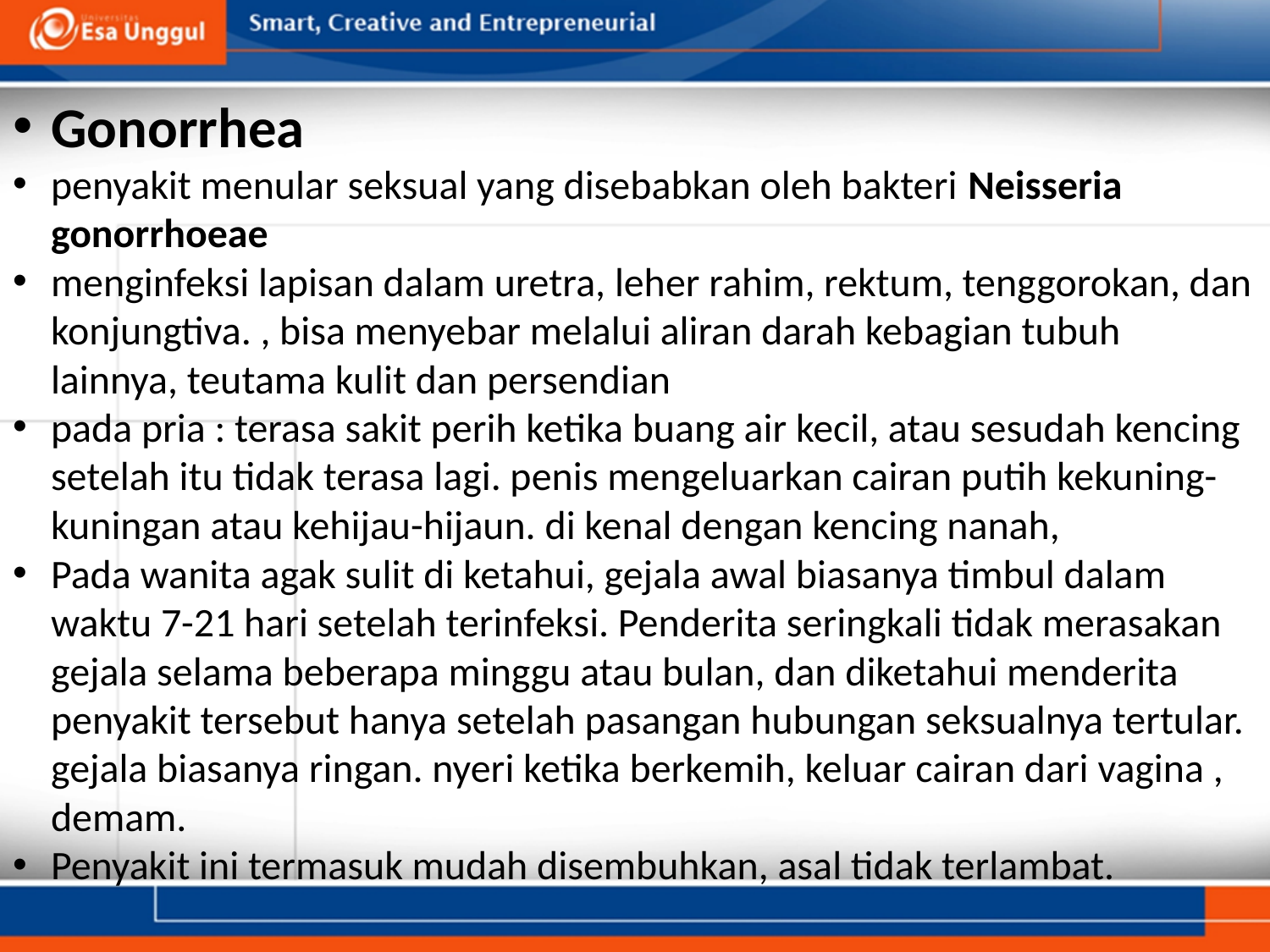

Gonorrhea
penyakit menular seksual yang disebabkan oleh bakteri Neisseria gonorrhoeae
menginfeksi lapisan dalam uretra, leher rahim, rektum, tenggorokan, dan konjungtiva. , bisa menyebar melalui aliran darah kebagian tubuh lainnya, teutama kulit dan persendian
pada pria : terasa sakit perih ketika buang air kecil, atau sesudah kencing setelah itu tidak terasa lagi. penis mengeluarkan cairan putih kekuning-kuningan atau kehijau-hijaun. di kenal dengan kencing nanah,
Pada wanita agak sulit di ketahui, gejala awal biasanya timbul dalam waktu 7-21 hari setelah terinfeksi. Penderita seringkali tidak merasakan gejala selama beberapa minggu atau bulan, dan diketahui menderita penyakit tersebut hanya setelah pasangan hubungan seksualnya tertular. gejala biasanya ringan. nyeri ketika berkemih, keluar cairan dari vagina , demam.
Penyakit ini termasuk mudah disembuhkan, asal tidak terlambat.